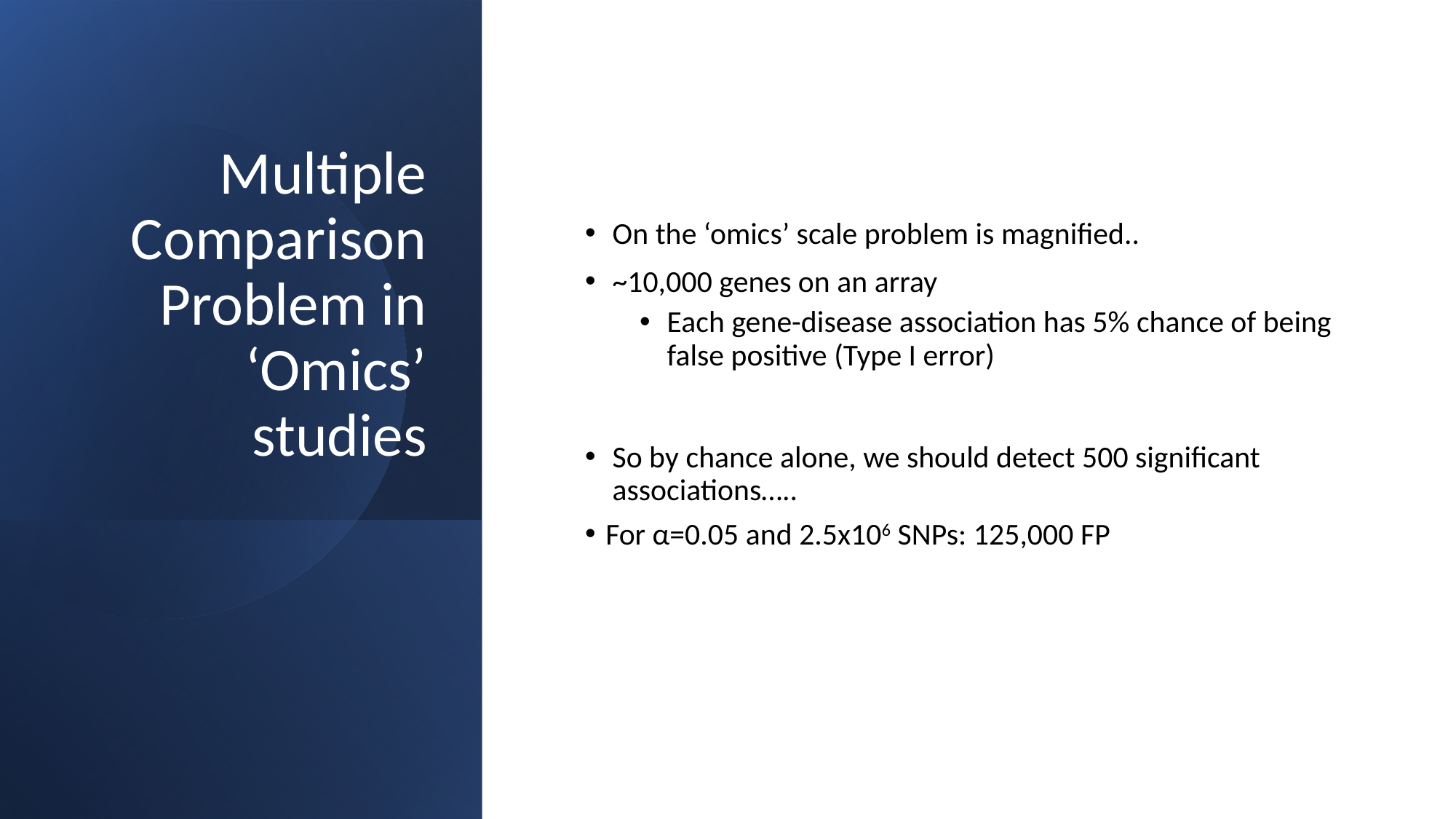

# Multiple Comparison Problem in ‘Omics’ studies
On the ‘omics’ scale problem is magnified..
~10,000 genes on an array
Each gene-disease association has 5% chance of being false positive (Type I error)

So by chance alone, we should detect 500 significant associations…..
For α=0.05 and 2.5x106 SNPs: 125,000 FP